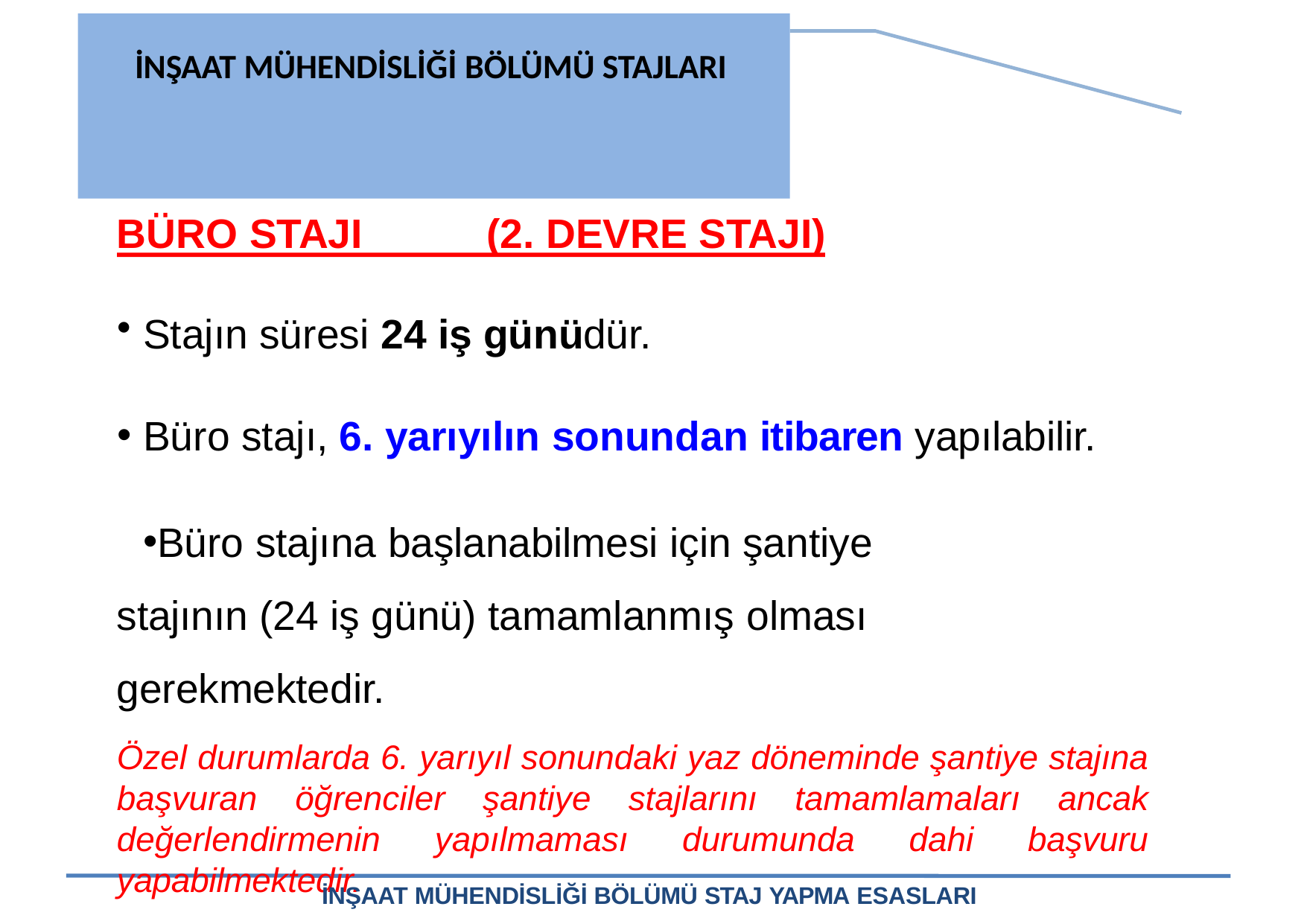

# İNŞAAT MÜHENDİSLİĞİ BÖLÜMÜ STAJLARI

BÜRO STAJI	(2. DEVRE STAJI)

Stajın süresi 24 iş günüdür.

Büro stajı, 6. yarıyılın sonundan itibaren yapılabilir.
Büro stajına başlanabilmesi için şantiye stajının (24 iş günü) tamamlanmış olması gerekmektedir.
Özel durumlarda 6. yarıyıl sonundaki yaz döneminde şantiye stajına başvuran   öğrenciler   şantiye   stajlarını   tamamlamaları   ancak değerlendirmenin   yapılmaması   durumunda   dahi   başvuru yapabilmektedir.

İNŞAAT MÜHENDİSLİĞİ BÖLÜMÜ STAJ YAPMA ESASLARI